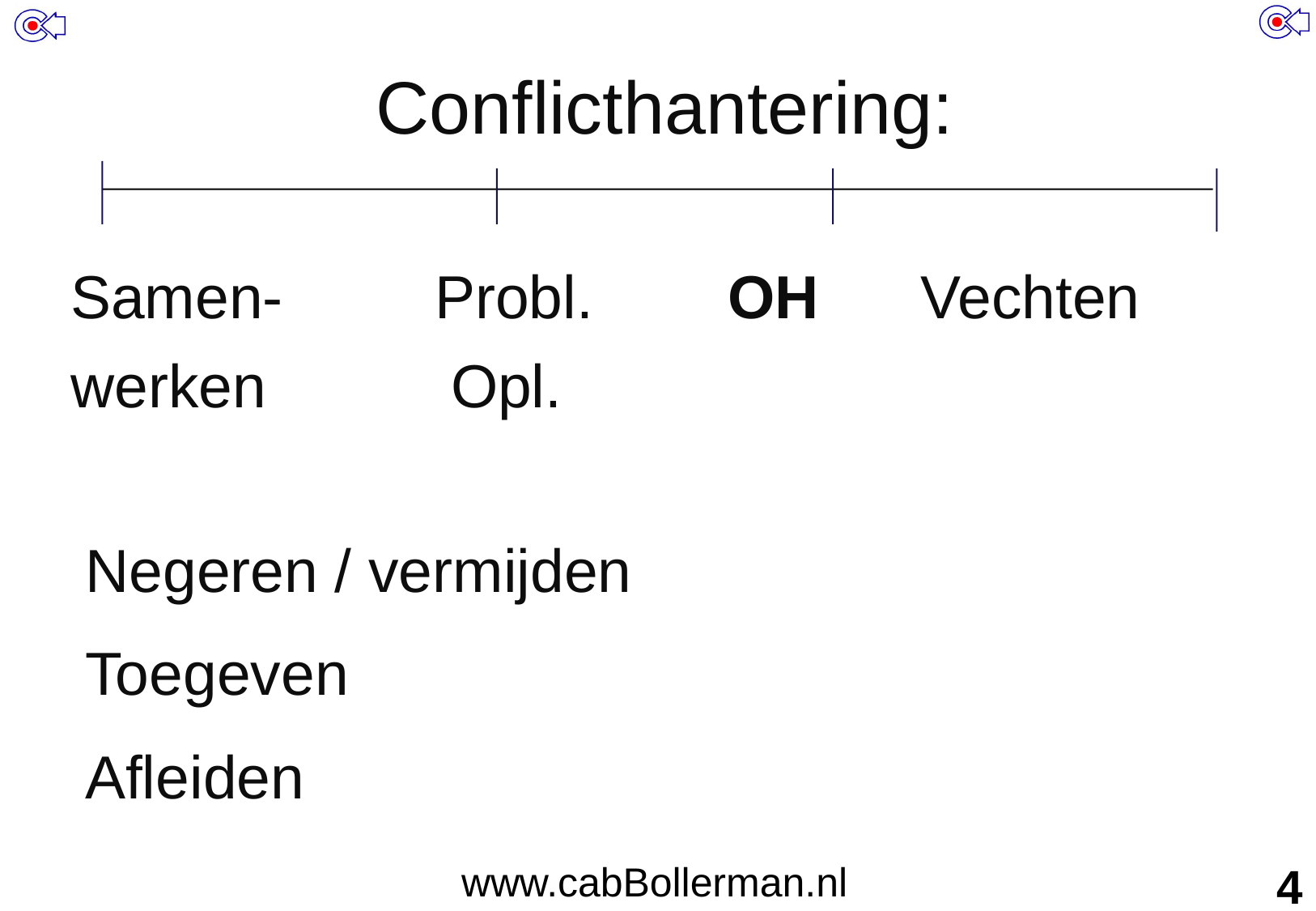

Conflicthantering:

Samen-        	Probl.        OH   	Vechten
werken           Opl.
Negeren / vermijden
Toegeven
Afleiden
www.cabBollerman.nl
4